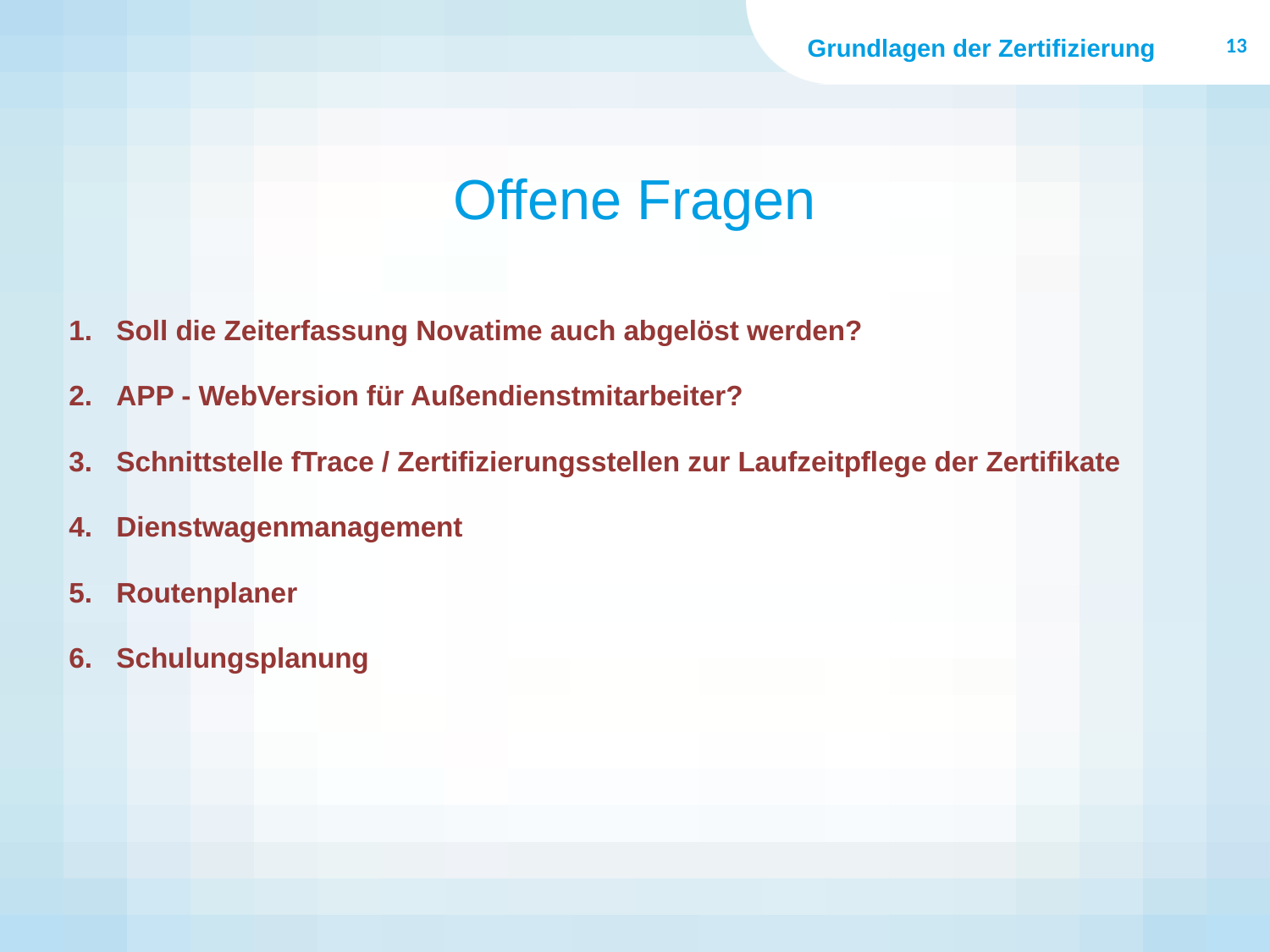

13
Grundlagen der Zertifizierung
# Offene Fragen
Soll die Zeiterfassung Novatime auch abgelöst werden?
APP - WebVersion für Außendienstmitarbeiter?
Schnittstelle fTrace / Zertifizierungsstellen zur Laufzeitpflege der Zertifikate
Dienstwagenmanagement
Routenplaner
Schulungsplanung